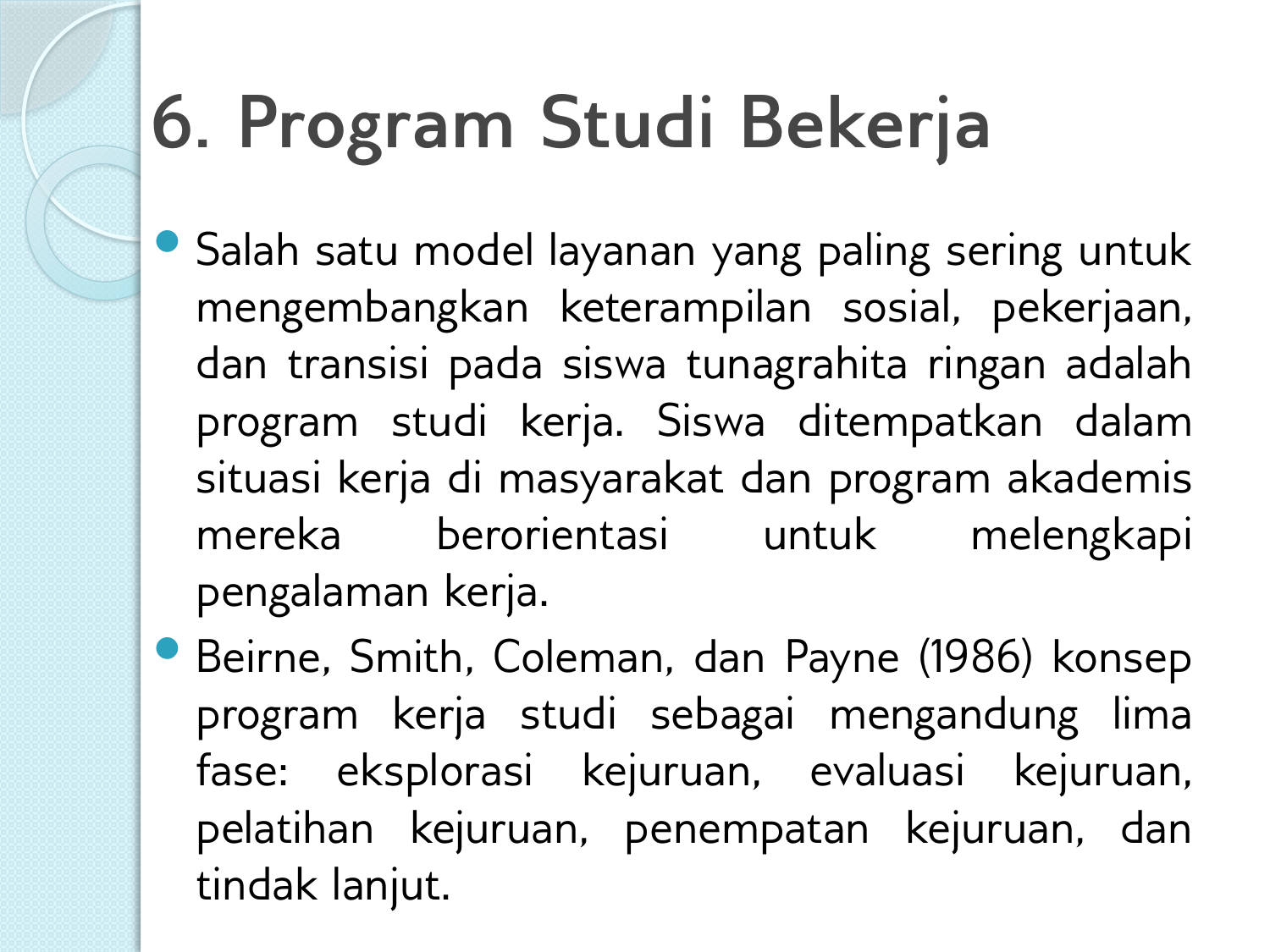

# 6. Program Studi Bekerja
Salah satu model layanan yang paling sering untuk mengembangkan keterampilan sosial, pekerjaan, dan transisi pada siswa tunagrahita ringan adalah program studi kerja. Siswa ditempatkan dalam situasi kerja di masyarakat dan program akademis mereka berorientasi untuk melengkapi pengalaman kerja.
Beirne, Smith, Coleman, dan Payne (1986) konsep program kerja studi sebagai mengandung lima fase: eksplorasi kejuruan, evaluasi kejuruan, pelatihan kejuruan, penempatan kejuruan, dan tindak lanjut.